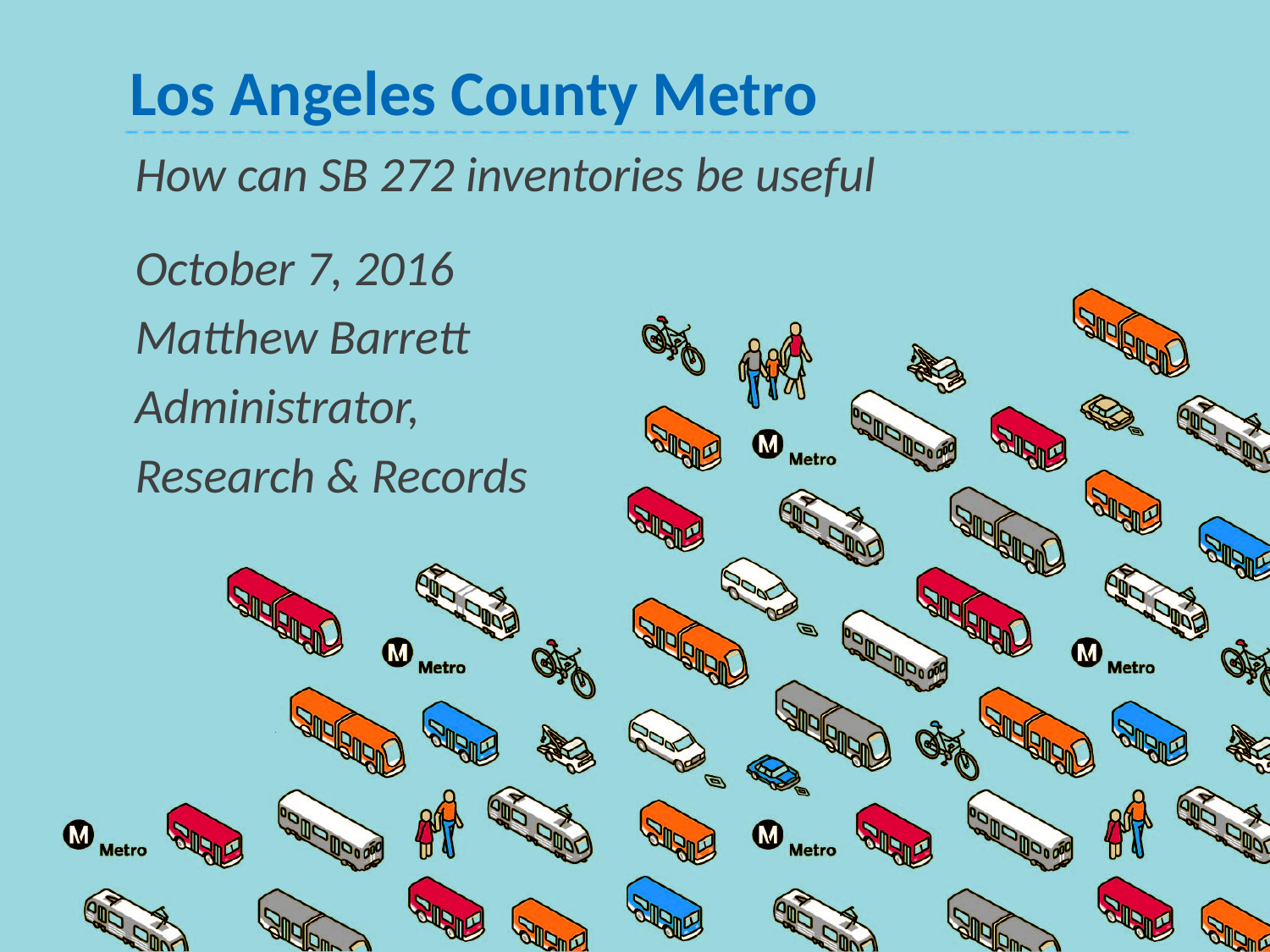

Los Angeles County Metro
How can SB 272 inventories be useful

October 7, 2016
Matthew Barrett
Administrator,
Research & Records